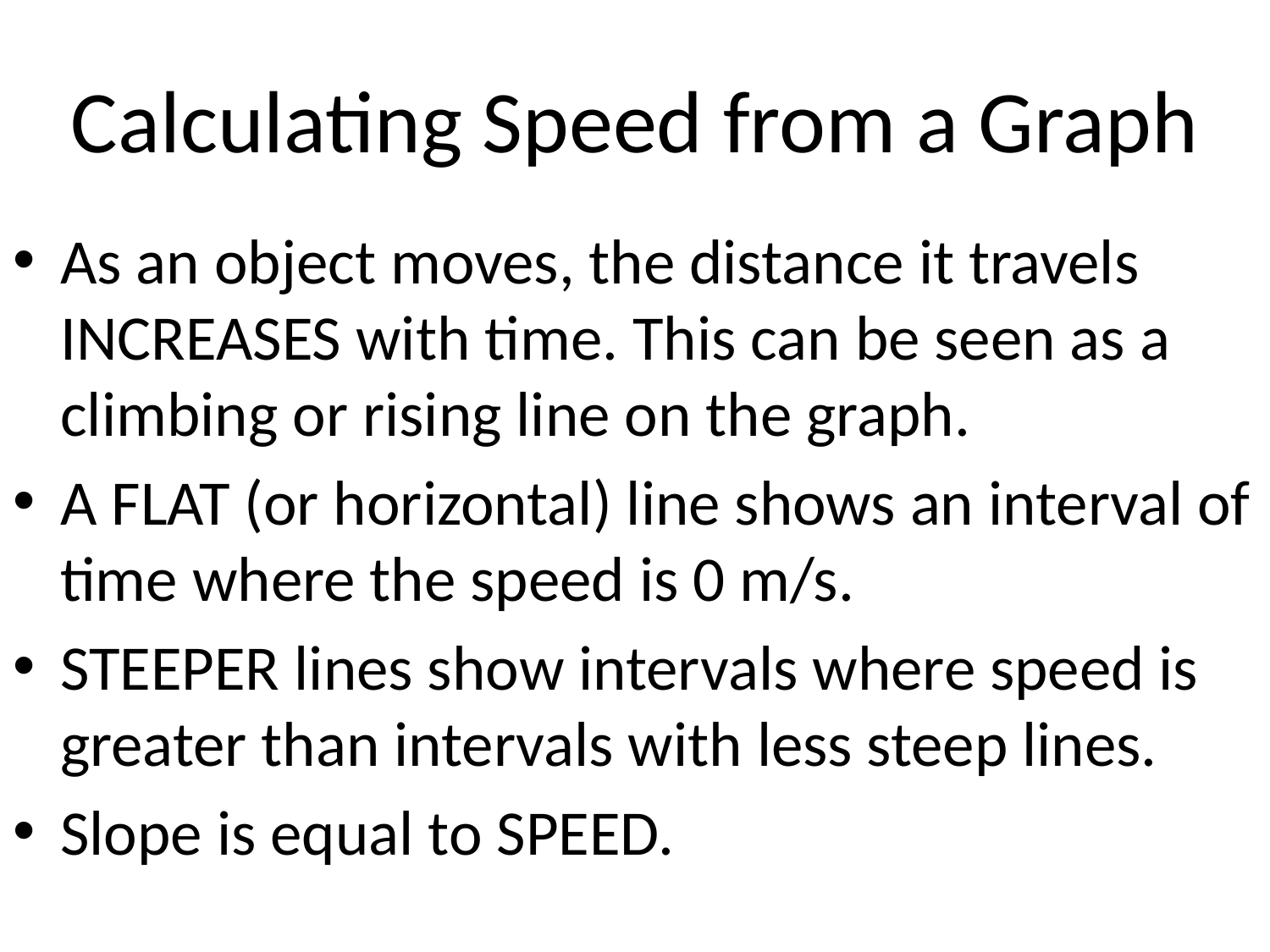

# Calculating Speed from a Graph
As an object moves, the distance it travels INCREASES with time. This can be seen as a climbing or rising line on the graph.
A FLAT (or horizontal) line shows an interval of time where the speed is 0 m/s.
STEEPER lines show intervals where speed is greater than intervals with less steep lines.
Slope is equal to SPEED.